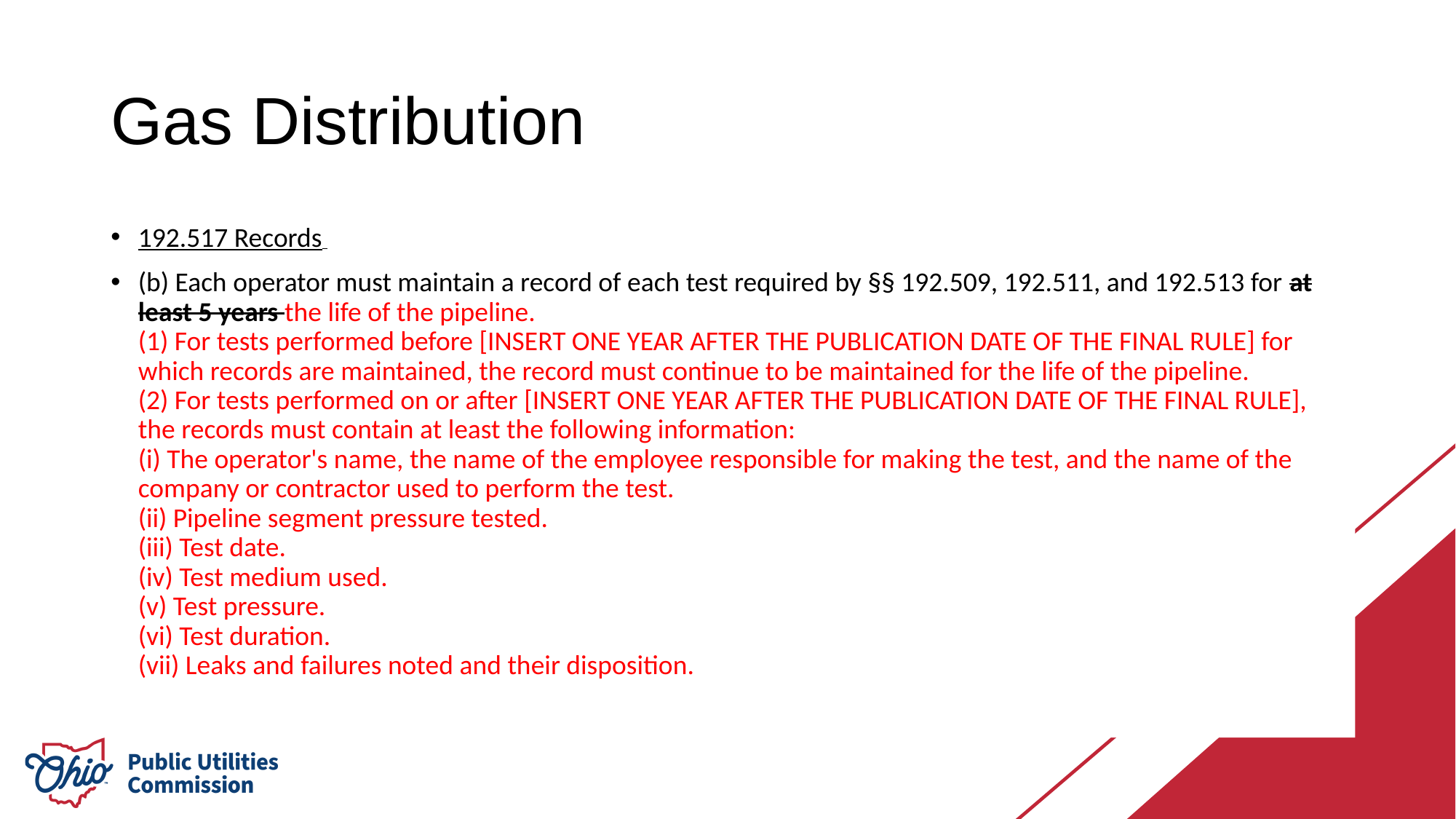

# Gas Distribution
192.517 Records
(b) Each operator must maintain a record of each test required by §§ 192.509, 192.511, and 192.513 for at least 5 years the life of the pipeline.
(1) For tests performed before [INSERT ONE YEAR AFTER THE PUBLICATION DATE OF THE FINAL RULE] for which records are maintained, the record must continue to be maintained for the life of the pipeline.
(2) For tests performed on or after [INSERT ONE YEAR AFTER THE PUBLICATION DATE OF THE FINAL RULE], the records must contain at least the following information:
(i) The operator's name, the name of the employee responsible for making the test, and the name of the company or contractor used to perform the test.
(ii) Pipeline segment pressure tested.
(iii) Test date.
(iv) Test medium used.
(v) Test pressure.
(vi) Test duration.
(vii) Leaks and failures noted and their disposition.